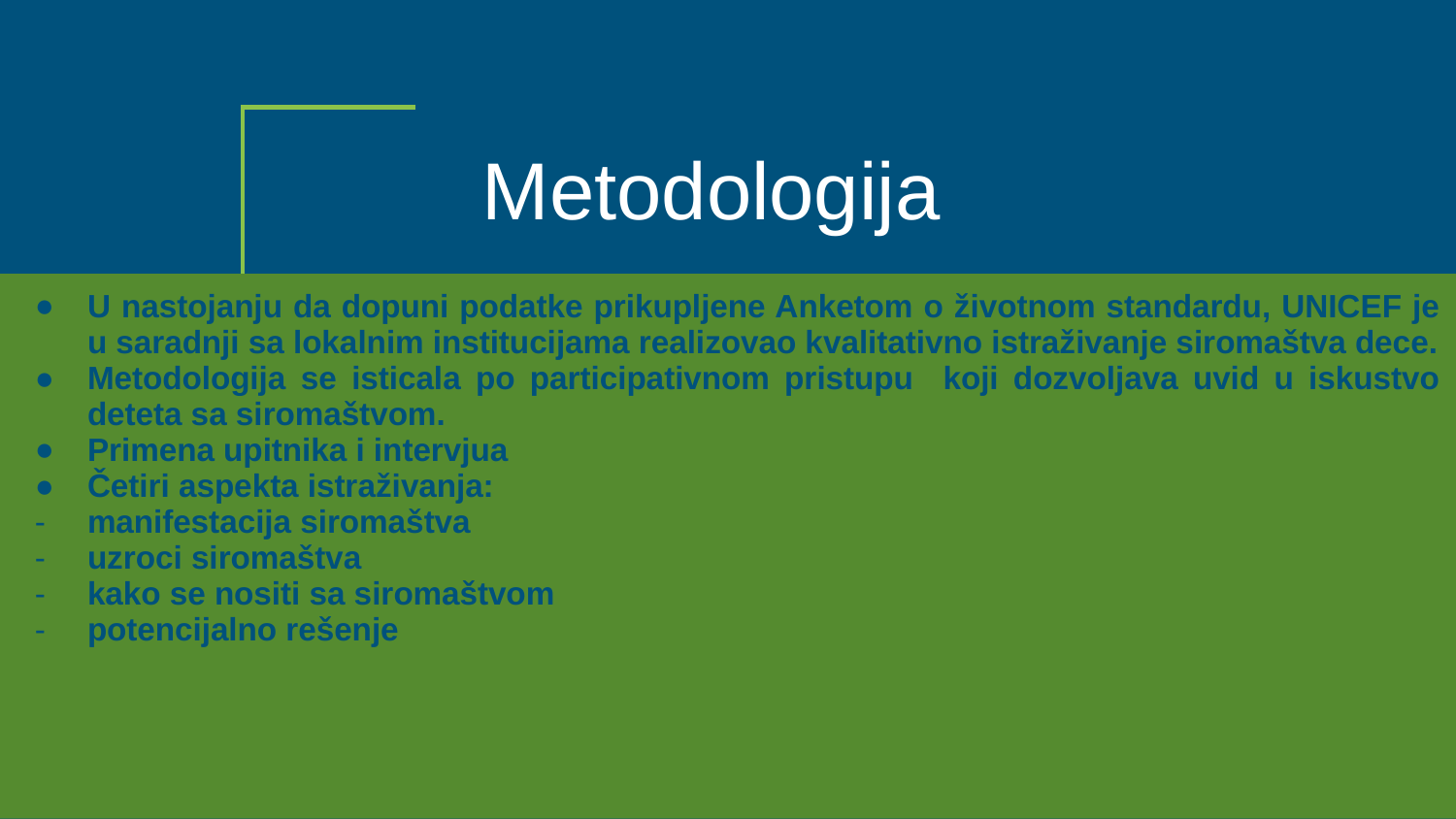

# Metodologija
U nastojanju da dopuni podatke prikupljene Anketom o životnom standardu, UNICEF je u saradnji sa lokalnim institucijama realizovao kvalitativno istraživanje siromaštva dece.
Metodologija se isticala po participativnom pristupu  koji dozvoljava uvid u iskustvo deteta sa siromaštvom.
Primena upitnika i intervjua
Četiri aspekta istraživanja:
manifestacija siromaštva
uzroci siromaštva
kako se nositi sa siromaštvom
potencijalno rešenje